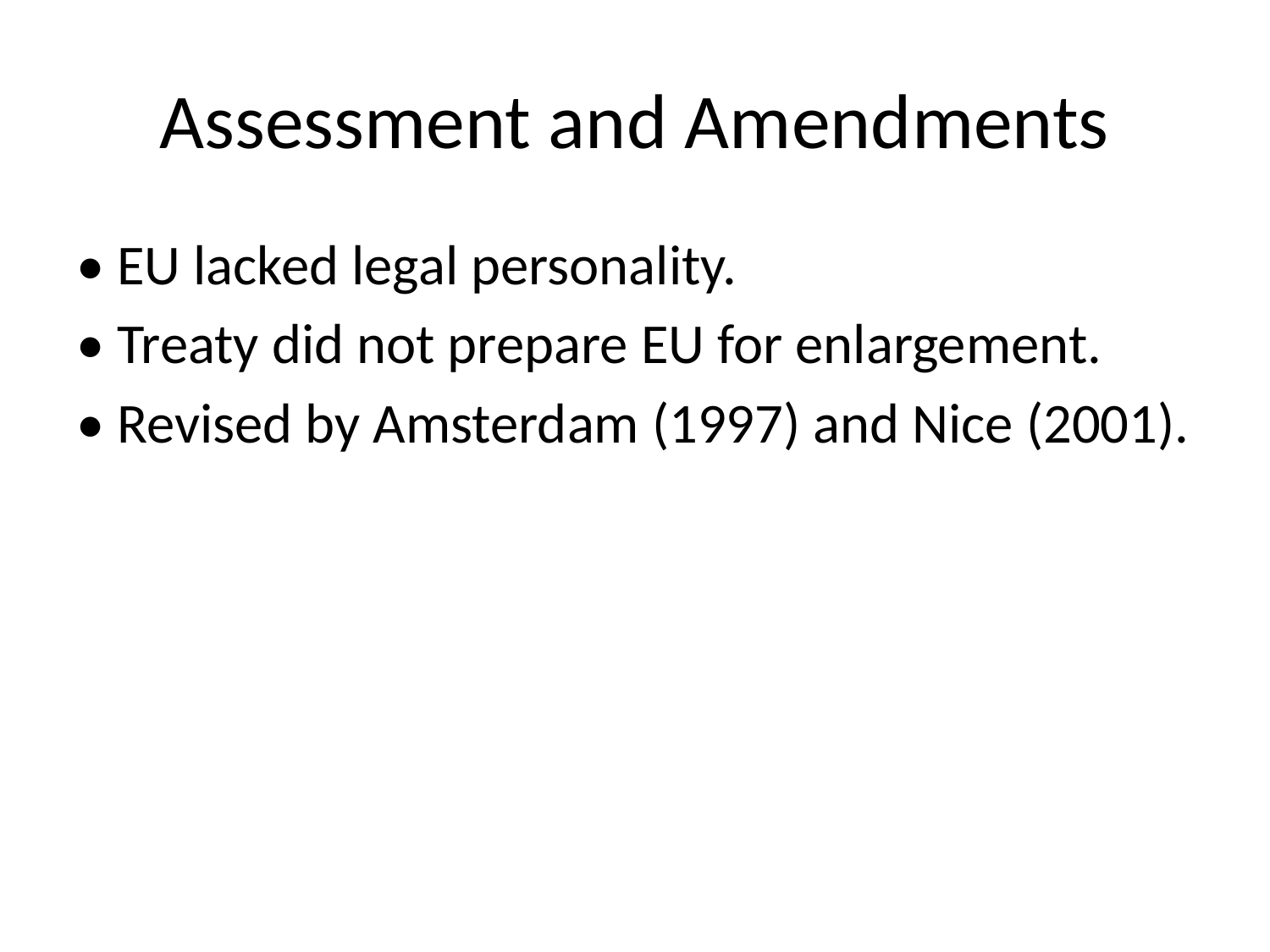

# Assessment and Amendments
• EU lacked legal personality.
• Treaty did not prepare EU for enlargement.
• Revised by Amsterdam (1997) and Nice (2001).